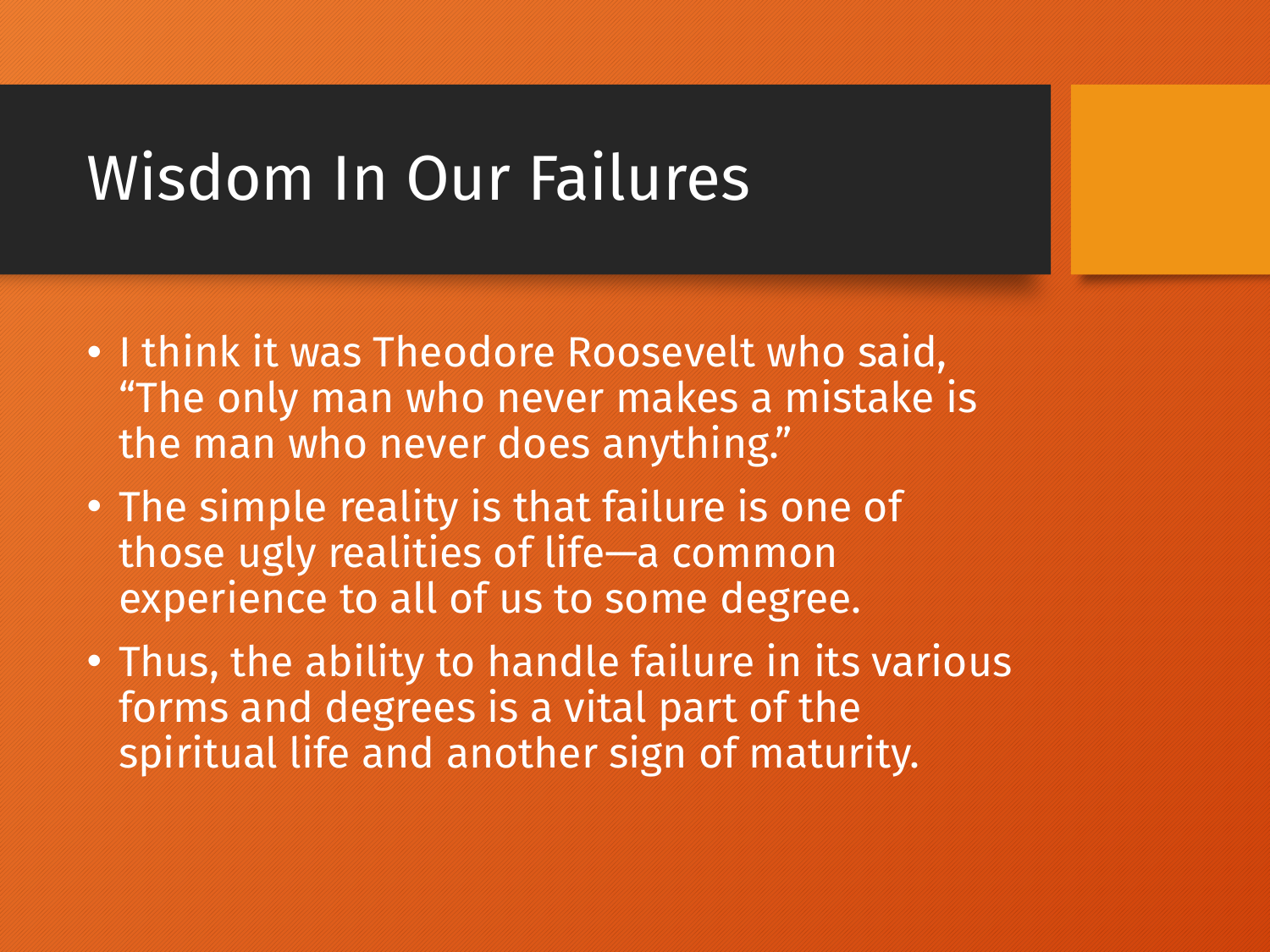

# Wisdom In Our Failures
I think it was Theodore Roosevelt who said, “The only man who never makes a mistake is the man who never does anything.”
The simple reality is that failure is one of those ugly realities of life—a common experience to all of us to some degree.
Thus, the ability to handle failure in its various forms and degrees is a vital part of the spiritual life and another sign of maturity.